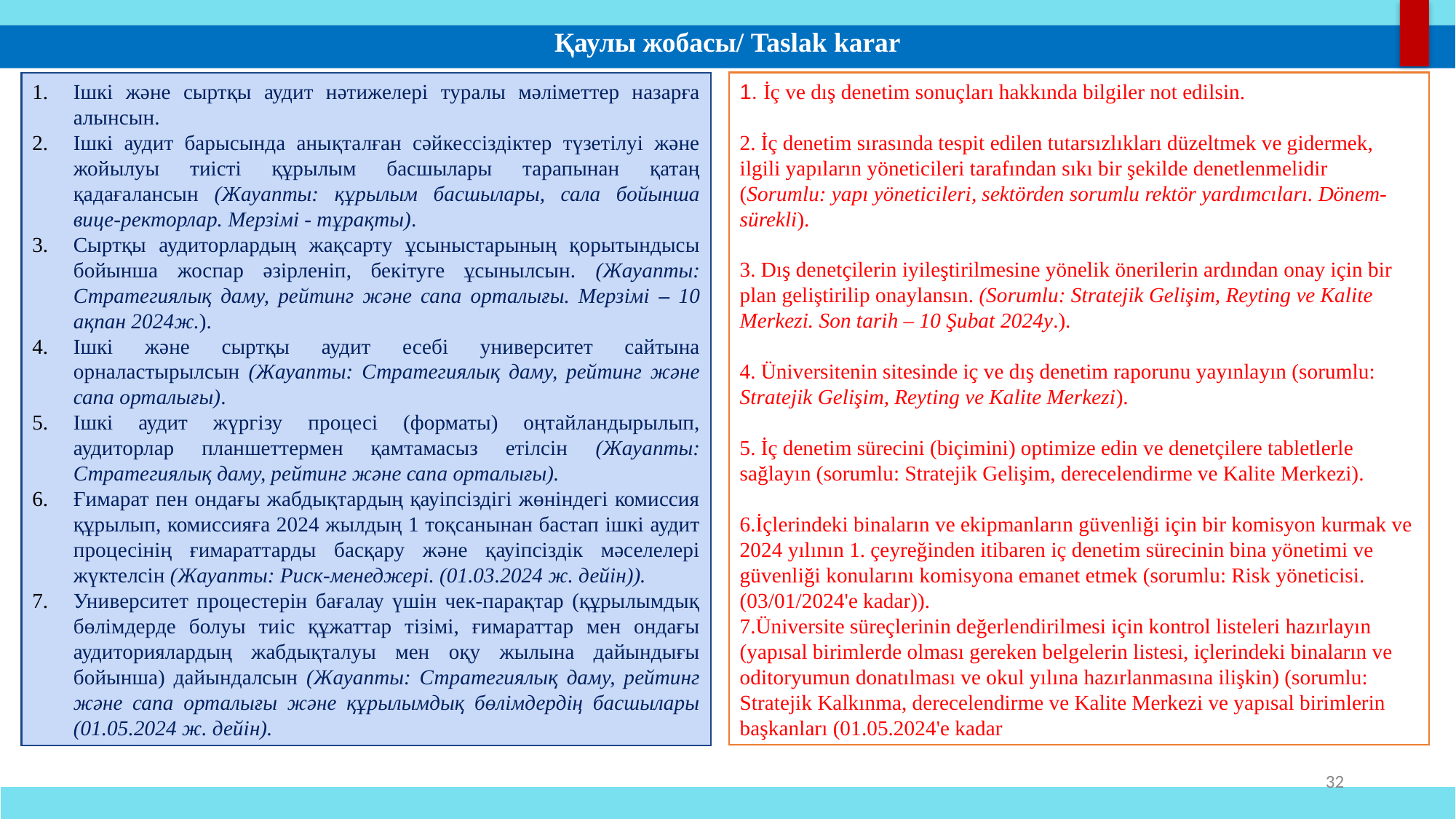

Қаулы жобасы/ Taslak karar

1. İç ve dış denetim sonuçları hakkında bilgiler not edilsin.

2. İç denetim sırasında tespit edilen tutarsızlıkları düzeltmek ve gidermek, ilgili yapıların yöneticileri tarafından sıkı bir şekilde denetlenmelidir (Sorumlu: yapı yöneticileri, sektörden sorumlu rektör yardımcıları. Dönem-sürekli).

3. Dış denetçilerin iyileştirilmesine yönelik önerilerin ardından onay için bir plan geliştirilip onaylansın. (Sorumlu: Stratejik Gelişim, Reyting ve Kalite Merkezi. Son tarih – 10 Şubat 2024y.).

4. Üniversitenin sitesinde iç ve dış denetim raporunu yayınlayın (sorumlu: Stratejik Gelişim, Reyting ve Kalite Merkezi).

5. İç denetim sürecini (biçimini) optimize edin ve denetçilere tabletlerle sağlayın (sorumlu: Stratejik Gelişim, derecelendirme ve Kalite Merkezi).

6.İçlerindeki binaların ve ekipmanların güvenliği için bir komisyon kurmak ve 2024 yılının 1. çeyreğinden itibaren iç denetim sürecinin bina yönetimi ve güvenliği konularını komisyona emanet etmek (sorumlu: Risk yöneticisi. (03/01/2024'e kadar)).
7.Üniversite süreçlerinin değerlendirilmesi için kontrol listeleri hazırlayın (yapısal birimlerde olması gereken belgelerin listesi, içlerindeki binaların ve oditoryumun donatılması ve okul yılına hazırlanmasına ilişkin) (sorumlu: Stratejik Kalkınma, derecelendirme ve Kalite Merkezi ve yapısal birimlerin başkanları (01.05.2024'e kadar
Ішкі және сыртқы аудит нәтижелері туралы мәліметтер назарға алынсын.
Ішкі аудит барысында анықталған сәйкессіздіктер түзетілуі және жойылуы тиісті құрылым басшылары тарапынан қатаң қадағалансын (Жауапты: құрылым басшылары, сала бойынша вице-ректорлар. Мерзімі - тұрақты).
Сыртқы аудиторлардың жақсарту ұсыныстарының қорытындысы бойынша жоспар әзірленіп, бекітуге ұсынылсын. (Жауапты: Стратегиялық даму, рейтинг және сапа орталығы. Мерзімі – 10 ақпан 2024ж.).
Ішкі және сыртқы аудит есебі университет сайтына орналастырылсын (Жауапты: Стратегиялық даму, рейтинг және сапа орталығы).
Ішкі аудит жүргізу процесі (форматы) оңтайландырылып, аудиторлар планшеттермен қамтамасыз етілсін (Жауапты: Стратегиялық даму, рейтинг және сапа орталығы).
Ғимарат пен ондағы жабдықтардың қауіпсіздігі жөніндегі комиссия құрылып, комиссияға 2024 жылдың 1 тоқсанынан бастап ішкі аудит процесінің ғимараттарды басқару және қауіпсіздік мәселелері жүктелсін (Жауапты: Риск-менеджері. (01.03.2024 ж. дейін)).
Университет процестерін бағалау үшін чек-парақтар (құрылымдық бөлімдерде болуы тиіс құжаттар тізімі, ғимараттар мен ондағы аудиториялардың жабдықталуы мен оқу жылына дайындығы бойынша) дайындалсын (Жауапты: Стратегиялық даму, рейтинг және сапа орталығы және құрылымдық бөлімдердің басшылары (01.05.2024 ж. дейін).

32